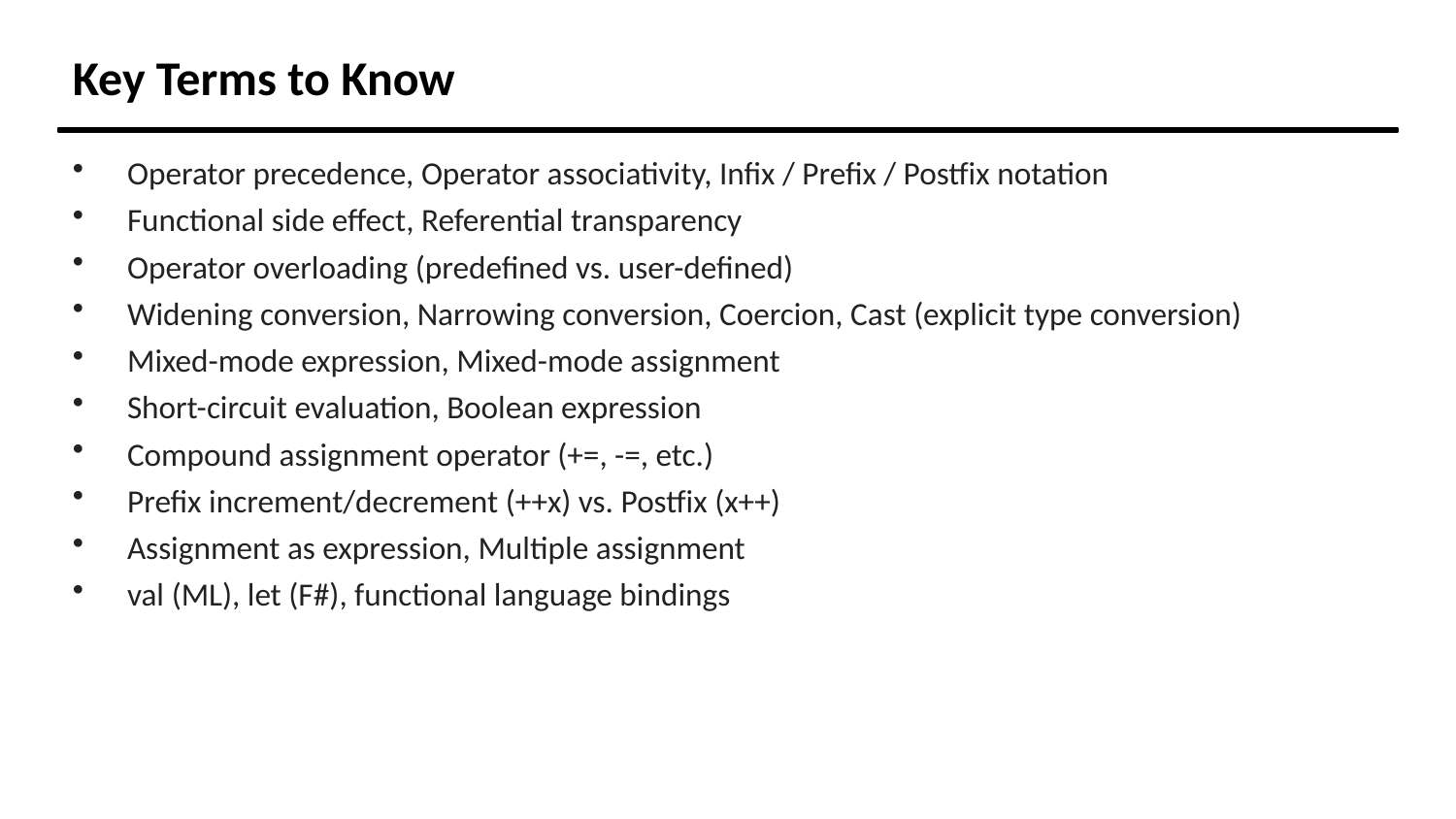

Key Terms to Know

Operator precedence, Operator associativity, Infix / Prefix / Postfix notation
Functional side effect, Referential transparency
Operator overloading (predefined vs. user-defined)
Widening conversion, Narrowing conversion, Coercion, Cast (explicit type conversion)
Mixed-mode expression, Mixed-mode assignment
Short-circuit evaluation, Boolean expression
Compound assignment operator (+=, -=, etc.)
Prefix increment/decrement (++x) vs. Postfix (x++)
Assignment as expression, Multiple assignment
val (ML), let (F#), functional language bindings